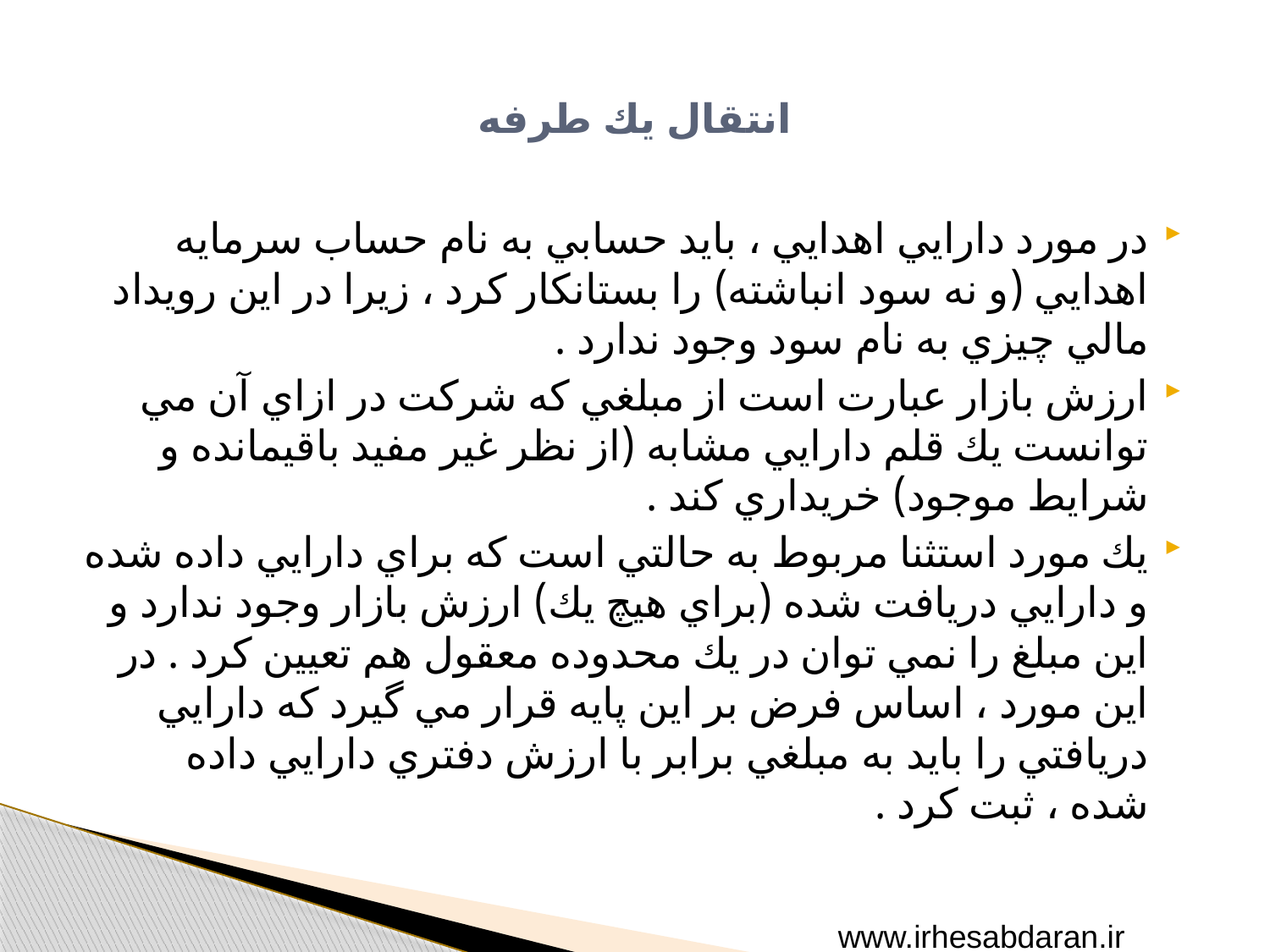

# انتقال يك طرفه
در مورد دارايي اهدايي ، بايد حسابي به نام حساب سرمايه اهدايي (و نه سود انباشته) را بستانكار كرد ، زيرا در اين رويداد مالي چيزي به نام سود وجود ندارد .
ارزش بازار عبارت است از مبلغي كه شركت در ازاي آن مي توانست يك قلم دارايي مشابه (از نظر غير مفيد باقيمانده و شرايط موجود) خريداري كند .
يك مورد استثنا مربوط به حالتي است كه براي دارايي داده شده و دارايي دريافت شده (براي هيچ يك) ارزش بازار وجود ندارد و اين مبلغ را نمي توان در يك محدوده معقول هم تعيين كرد . در اين مورد ، اساس فرض بر اين پايه قرار مي گيرد كه دارايي دريافتي را بايد به مبلغي برابر با ارزش دفتري دارايي داده شده ، ثبت كرد .

www.irhesabdaran.ir